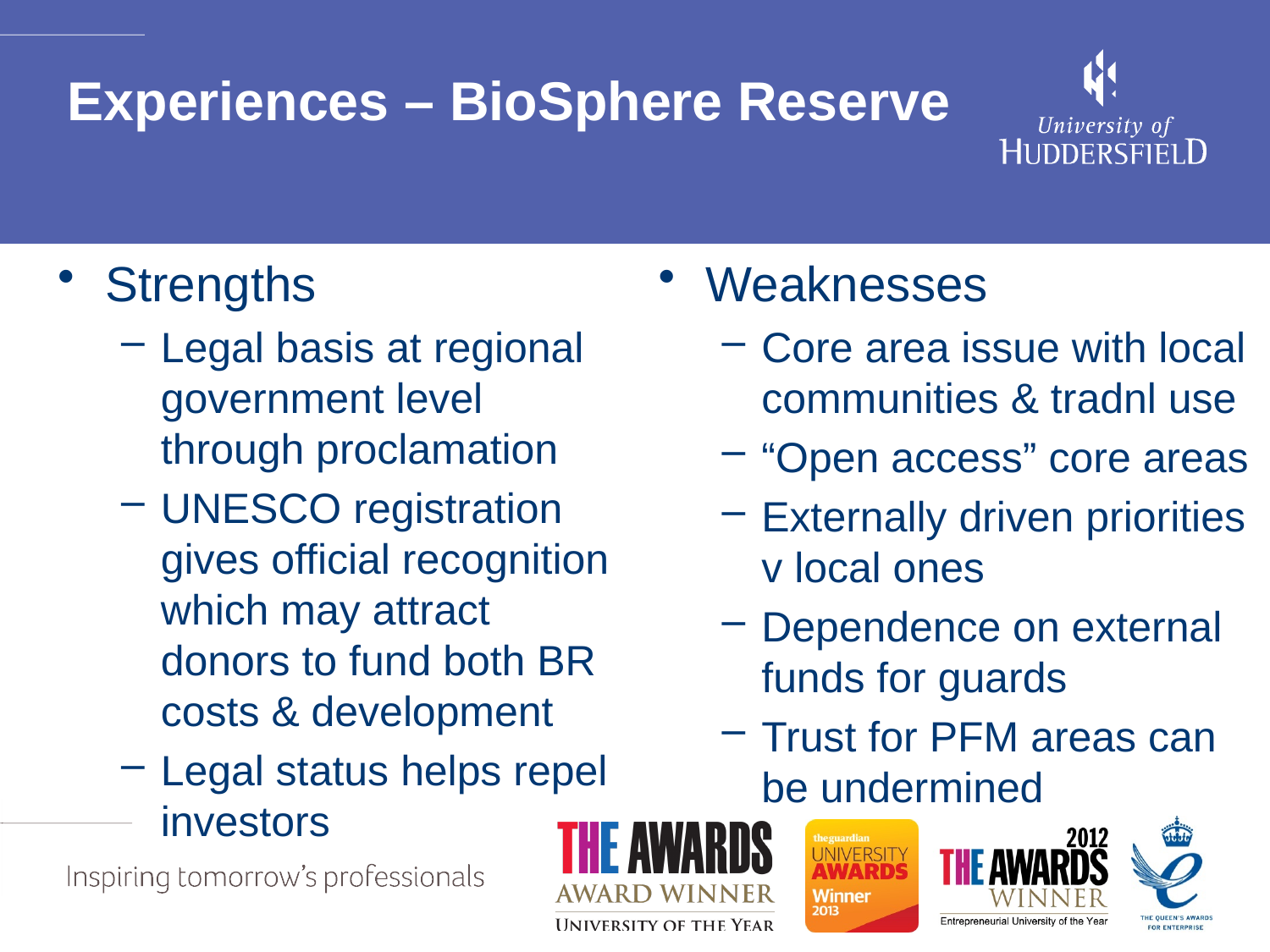

# Experiences – BioSphere Reserve
Strengths
Legal basis at regional government level through proclamation
UNESCO registration gives official recognition which may attract donors to fund both BR costs & development
Legal status helps repel investors

Weaknesses
Core area issue with local communities & tradnl use
“Open access” core areas
Externally driven priorities v local ones
Dependence on external funds for guards
Trust for PFM areas can be undermined